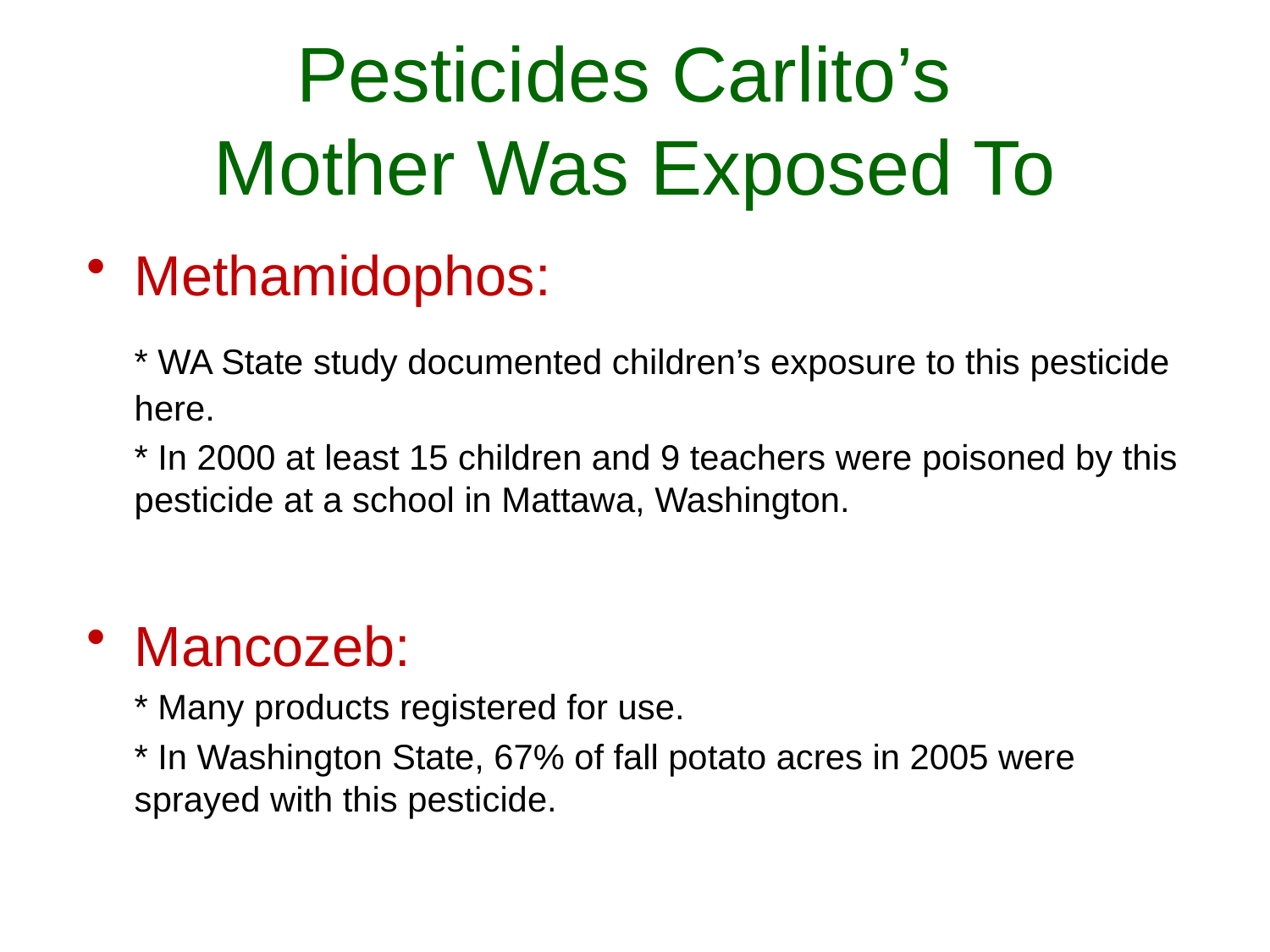

# Pesticides Carlito’s Mother Was Exposed To
Methamidophos:
	* WA State study documented children’s exposure to this pesticide here.
	* In 2000 at least 15 children and 9 teachers were poisoned by this pesticide at a school in Mattawa, Washington.

Mancozeb:
	* Many products registered for use.
	* In Washington State, 67% of fall potato acres in 2005 were sprayed with this pesticide.